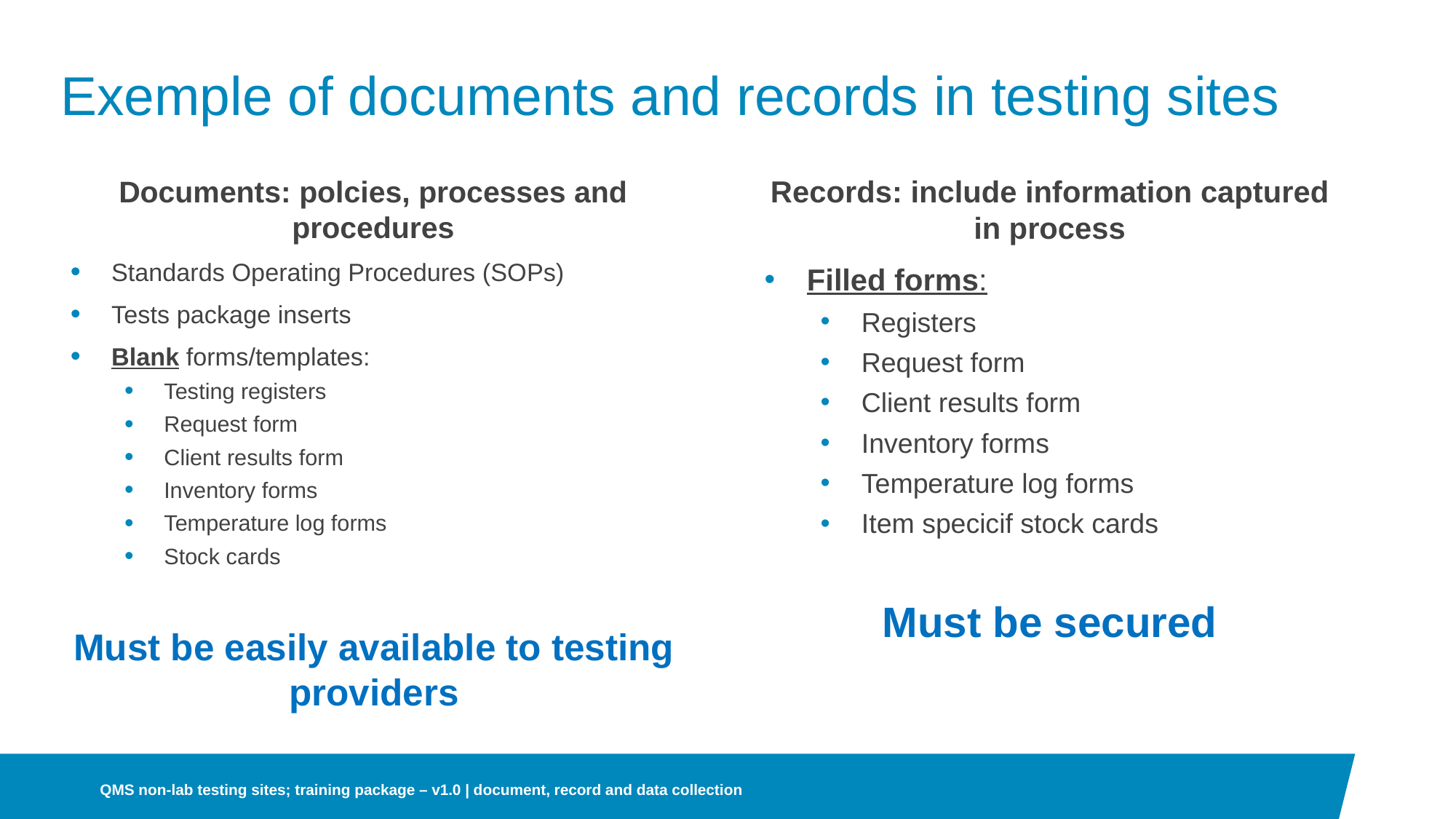

# Exemple of documents and records in testing sites
Documents: polcies, processes and procedures
Standards Operating Procedures (SOPs)
Tests package inserts
Blank forms/templates:
Testing registers
Request form
Client results form
Inventory forms
Temperature log forms
Stock cards

Must be easily available to testing providers

Records: include information captured in process
Filled forms:
Registers
Request form
Client results form
Inventory forms
Temperature log forms
Item specicif stock cards

Must be secured

QMS non-lab testing sites; training package – v1.0 | document, record and data collection